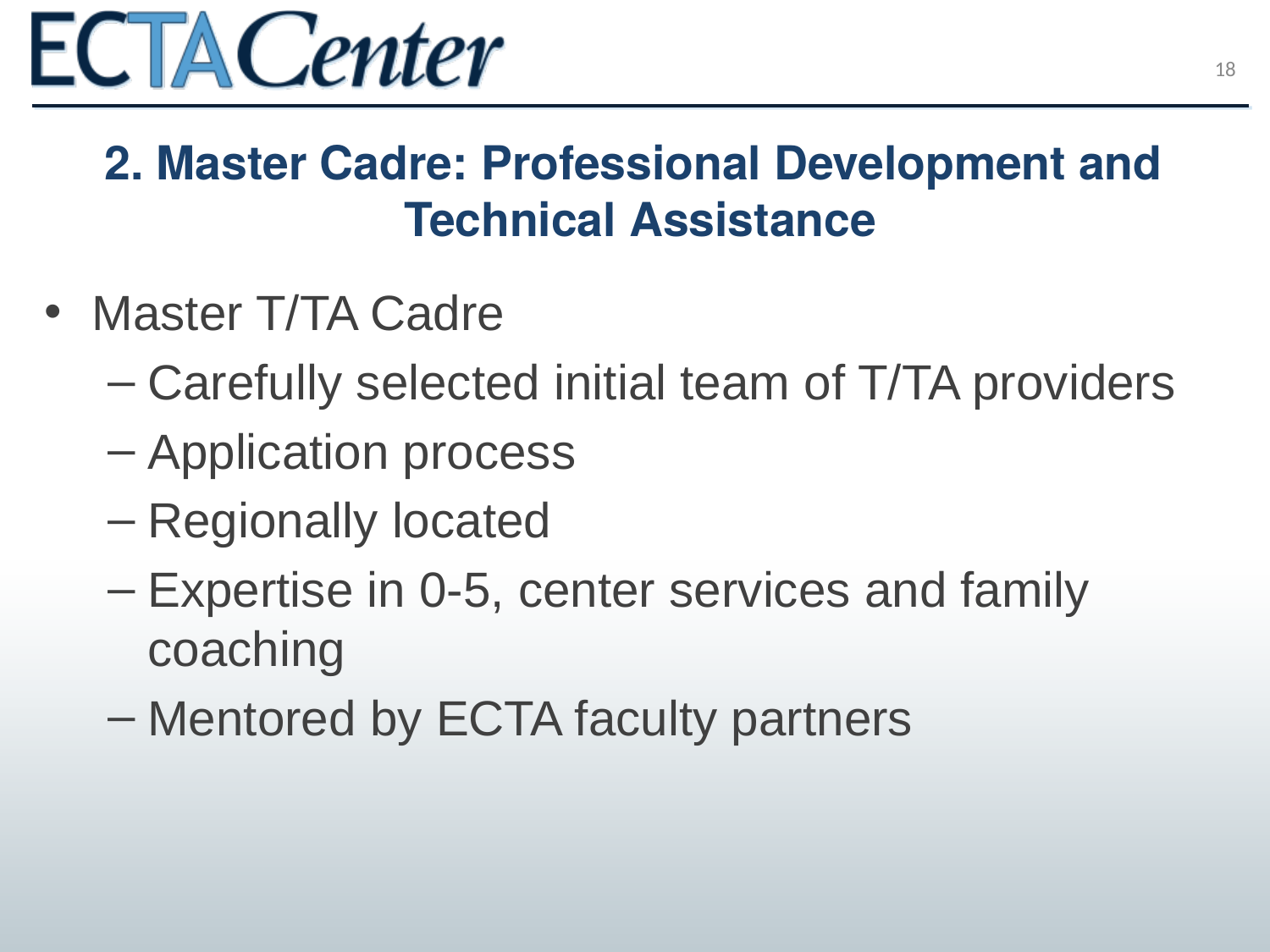

18
# 2. Master Cadre: Professional Development and Technical Assistance
Master T/TA Cadre
Carefully selected initial team of T/TA providers
Application process
Regionally located
Expertise in 0-5, center services and family coaching
Mentored by ECTA faculty partners